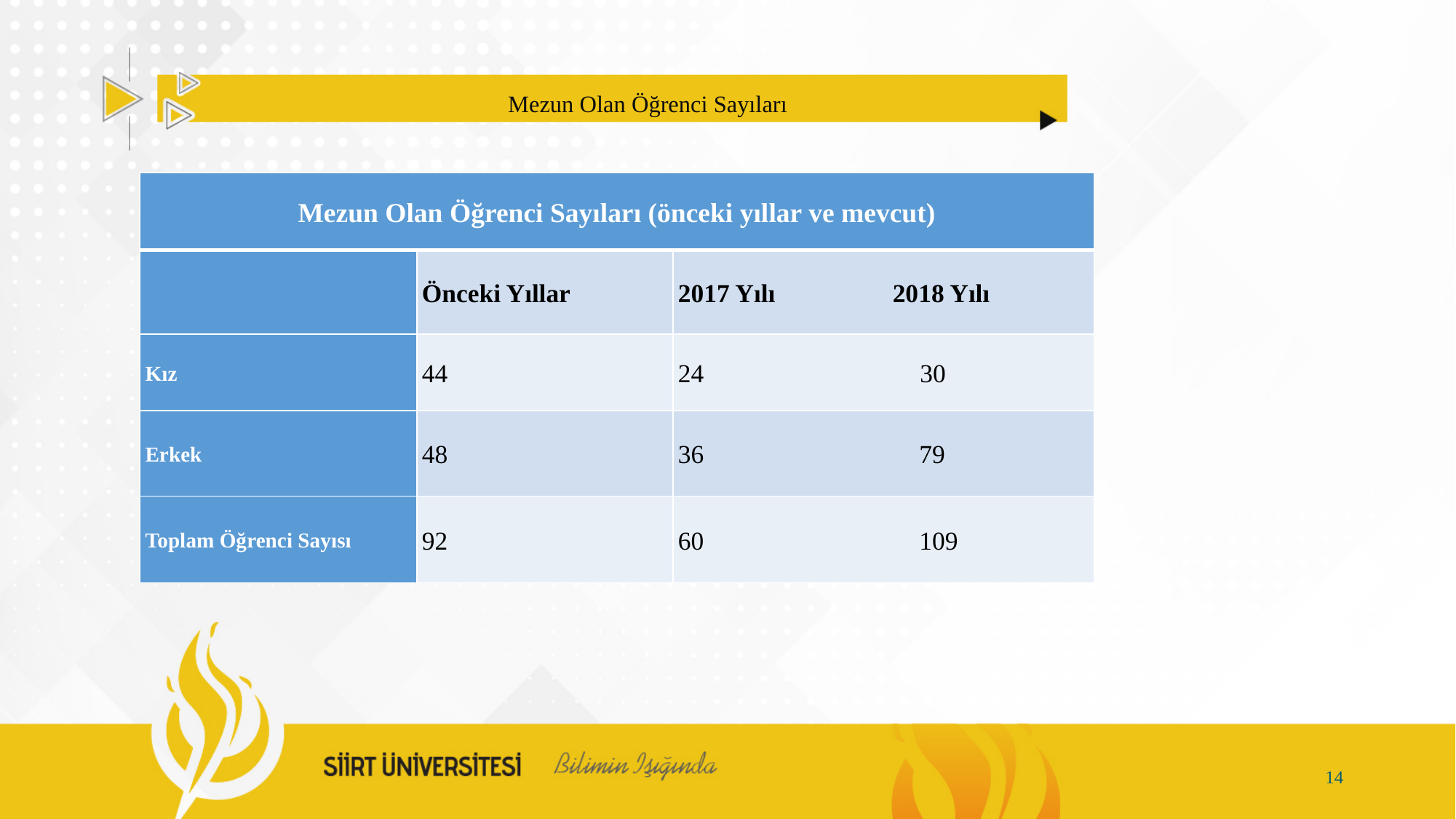

# Mezun Olan Öğrenci Sayıları
| Mezun Olan Öğrenci Sayıları (önceki yıllar ve mevcut) |  |  |
| --- | --- | --- |
|  | Önceki Yıllar | 2017 Yılı 2018 Yılı |
| Kız | 44 | 24 30 |
| Erkek | 48 | 36 79 |
| Toplam Öğrenci Sayısı | 92 | 60 109 |
14